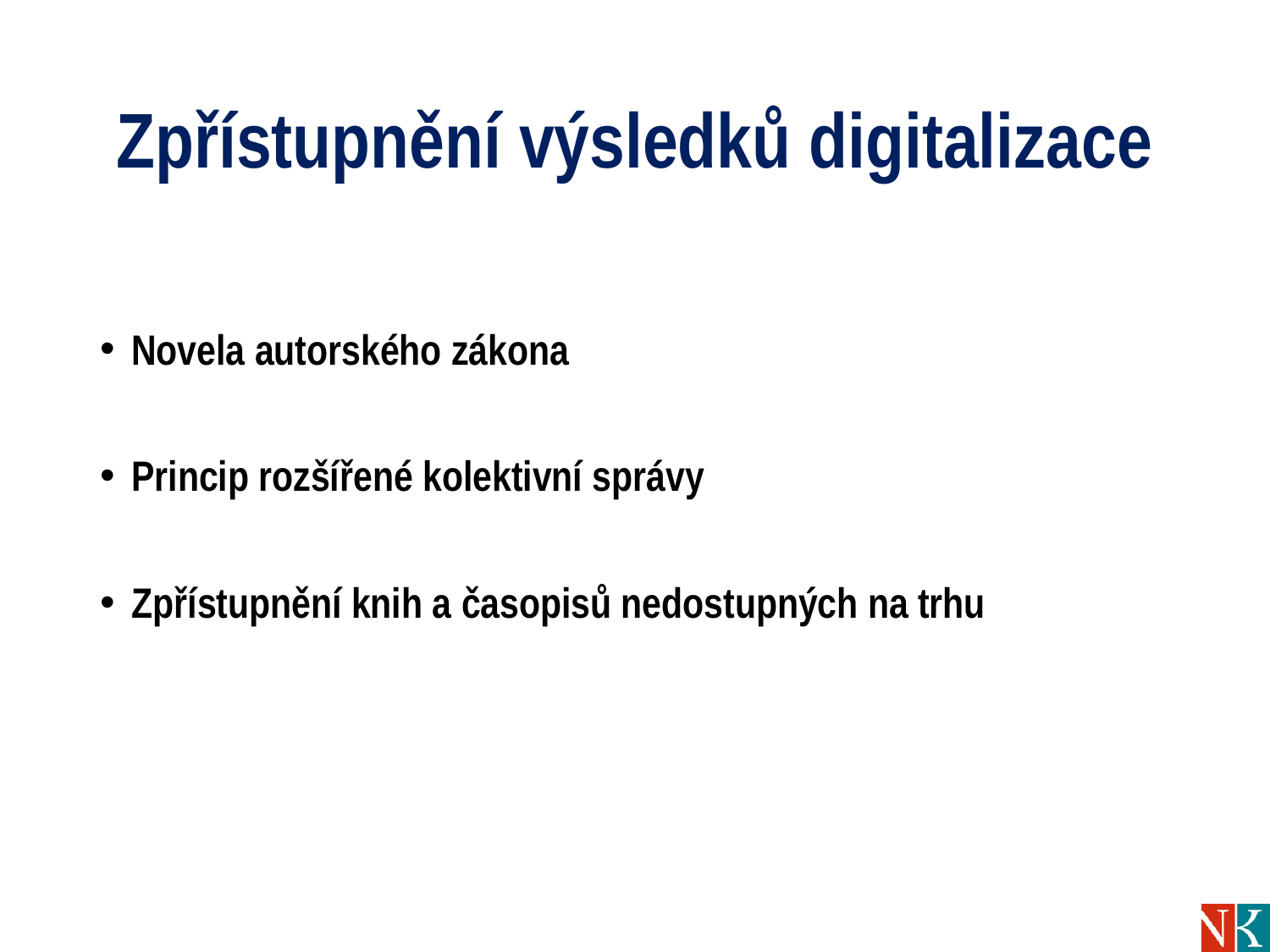

# Zpřístupnění výsledků digitalizace

Novela autorského zákona

Princip rozšířené kolektivní správy

Zpřístupnění knih a časopisů nedostupných na trhu